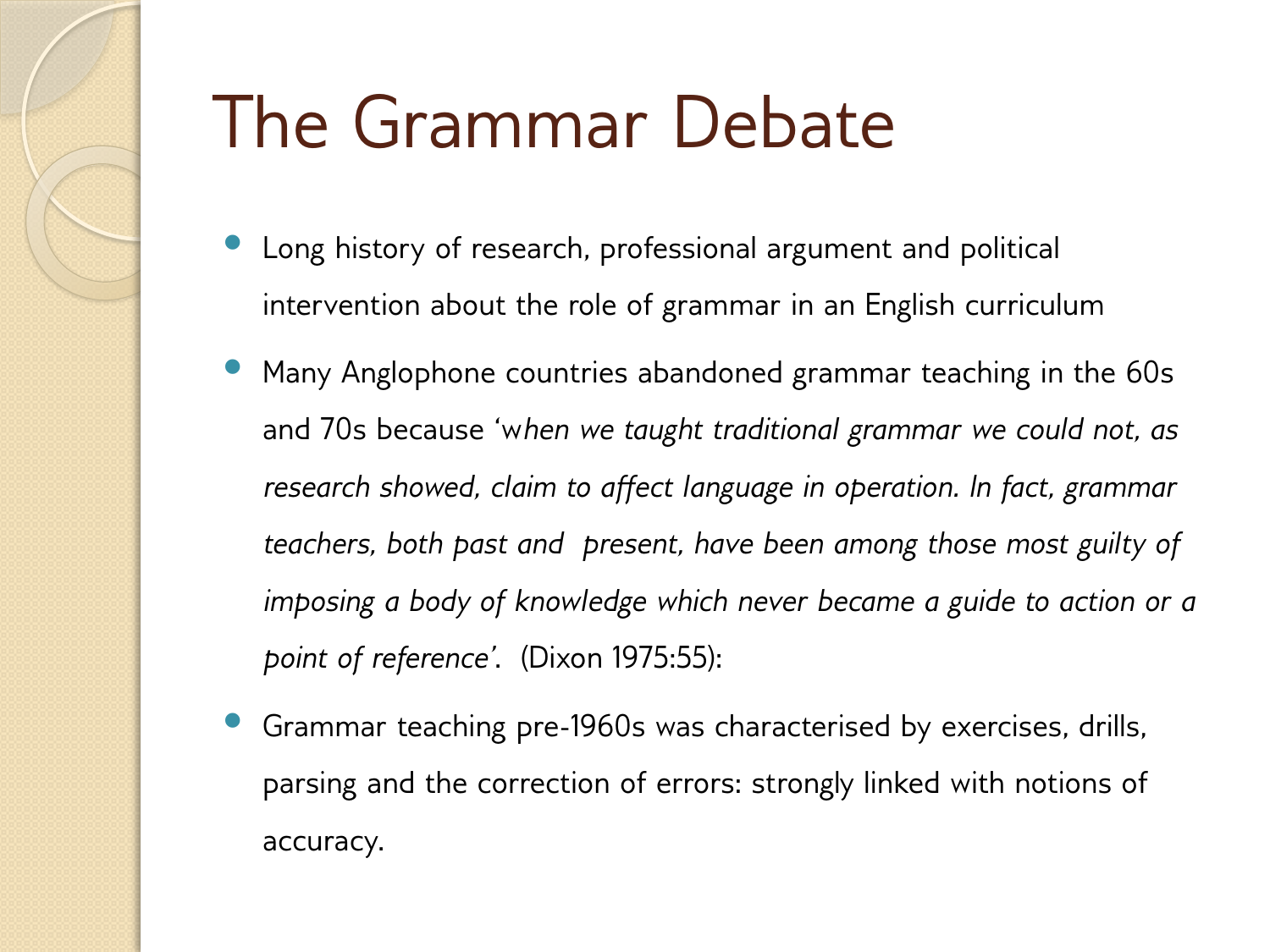

# The Grammar Debate
Long history of research, professional argument and political intervention about the role of grammar in an English curriculum
Many Anglophone countries abandoned grammar teaching in the 60s and 70s because ‘when we taught traditional grammar we could not, as research showed, claim to affect language in operation. In fact, grammar teachers, both past and  present, have been among those most guilty of imposing a body of knowledge which never became a guide to action or a point of reference’.  (Dixon 1975:55):
Grammar teaching pre-1960s was characterised by exercises, drills, parsing and the correction of errors: strongly linked with notions of accuracy.